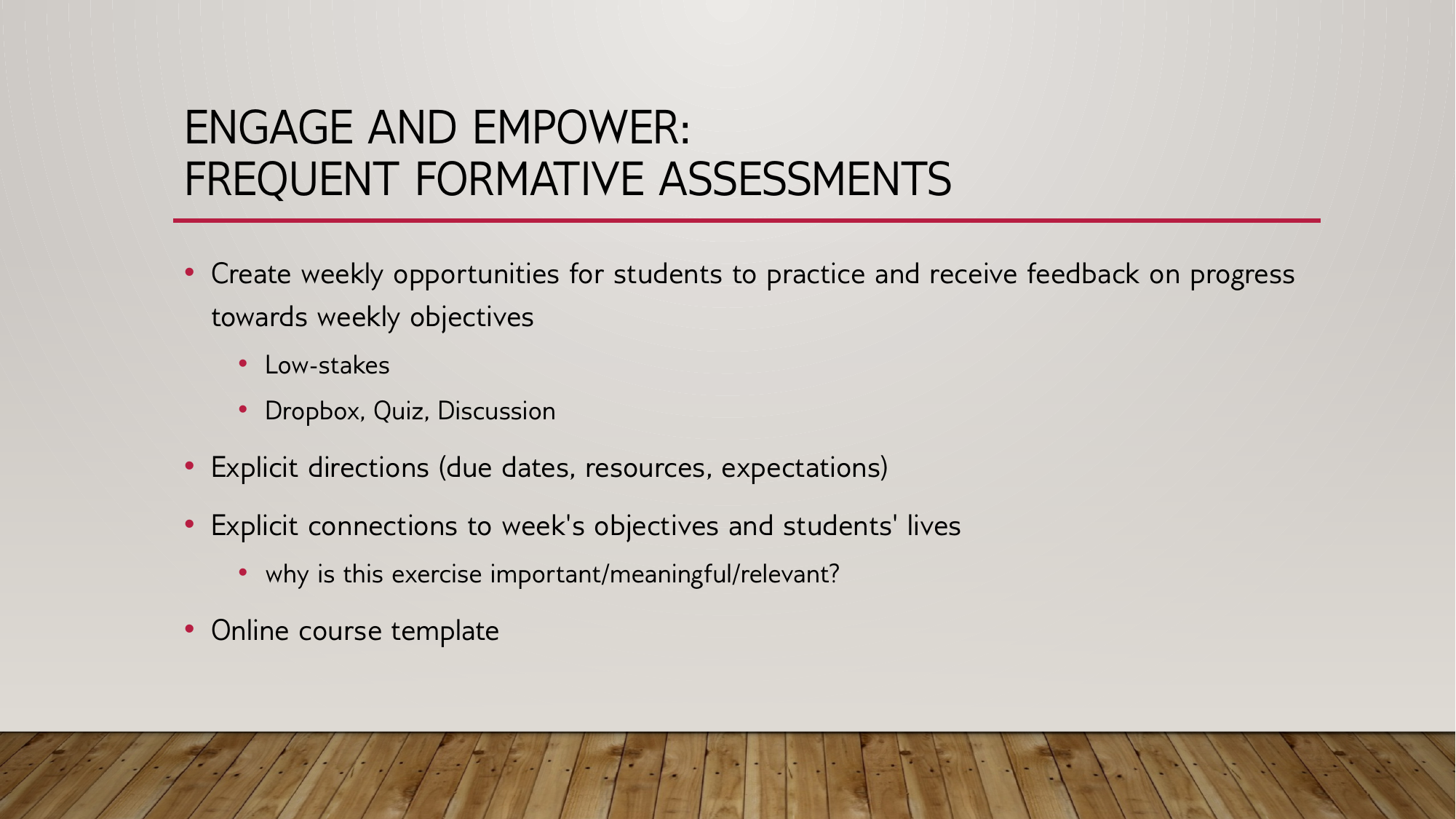

# Engage and empower: Frequent Formative Assessments
Create weekly opportunities for students to practice and receive feedback on progress towards weekly objectives
Low-stakes
Dropbox, Quiz, Discussion
Explicit directions (due dates, resources, expectations)
Explicit connections to week's objectives and students' lives
why is this exercise important/meaningful/relevant?
Online course template